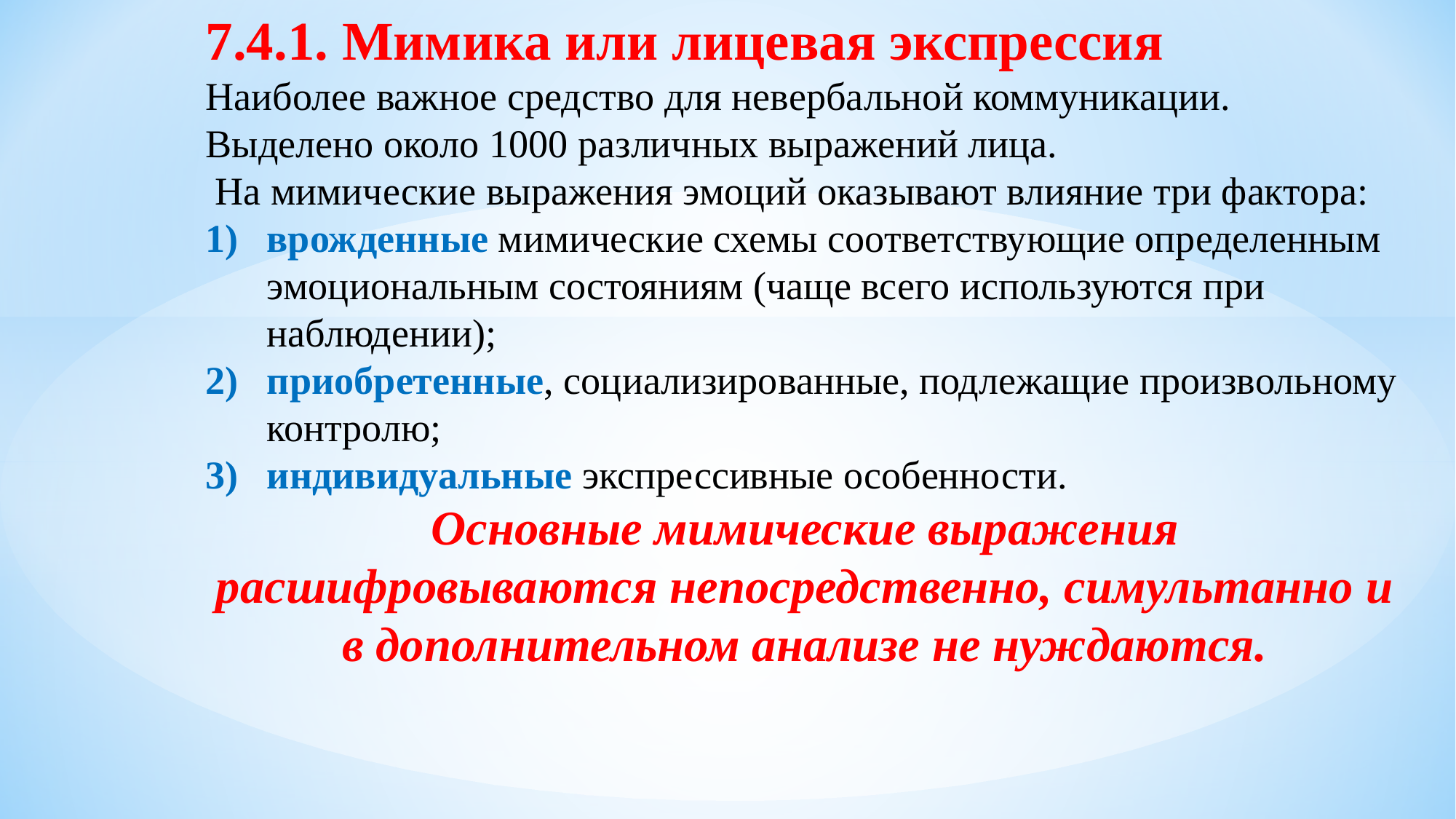

7.4.1. Мимика или лицевая экспрессия
Наиболее важное средство для невербальной коммуникации. Выделено около 1000 различных выражений лица.
 На мимические выражения эмоций оказывают влияние три фактора:
врожденные мимические схемы соответствующие определенным эмоциональным состояниям (чаще всего используются при наблюдении);
приобретенные, социализированные, подлежащие произвольному контролю;
индивидуальные экспрессивные особенности.
Основные мимические выражения расшифровываются непосредственно, симультанно и в дополнительном анализе не нуждаются.
#